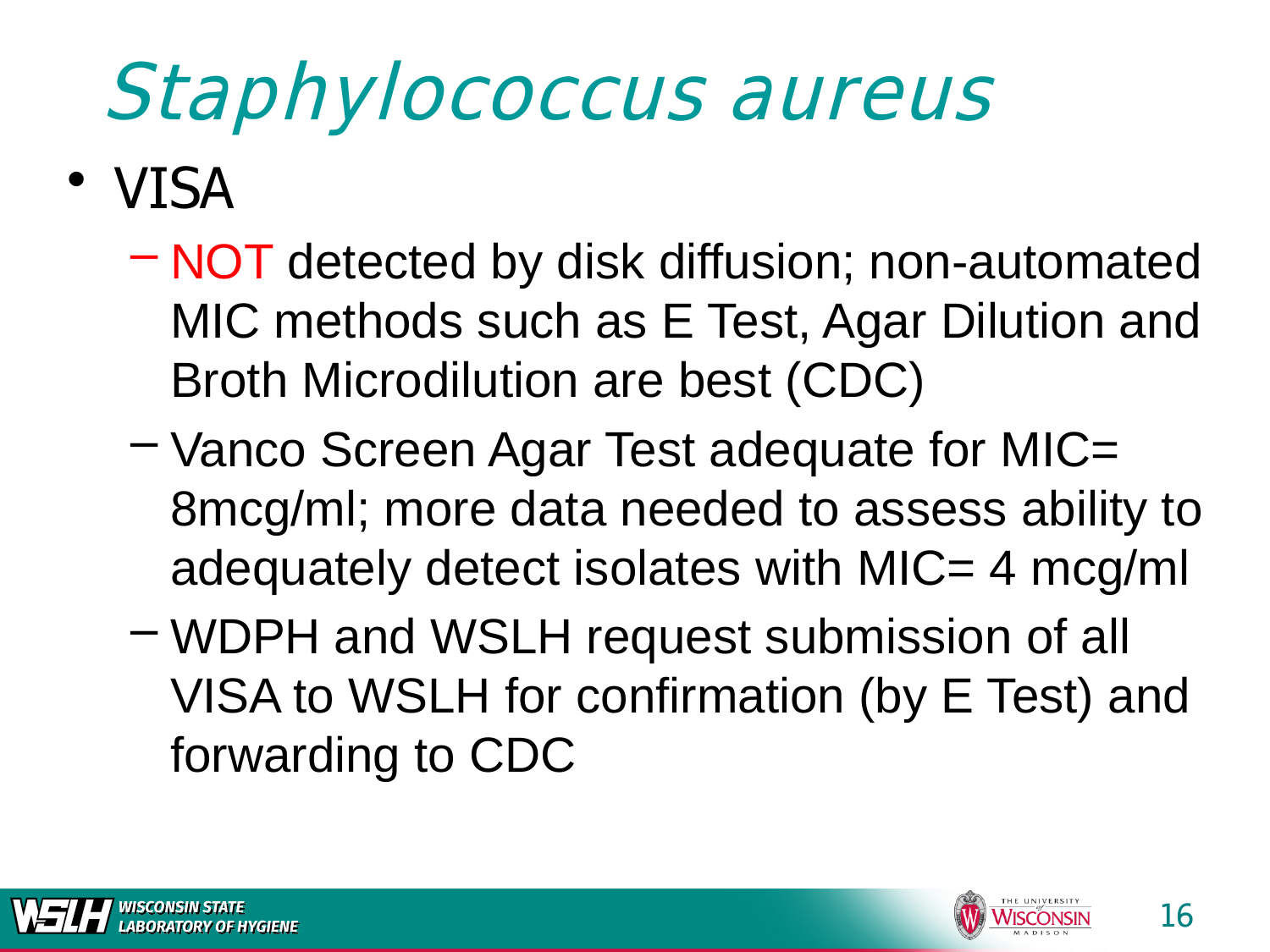

# Staphylococcus aureus
VISA
NOT detected by disk diffusion; non-automated MIC methods such as E Test, Agar Dilution and Broth Microdilution are best (CDC)
Vanco Screen Agar Test adequate for MIC= 8mcg/ml; more data needed to assess ability to adequately detect isolates with MIC= 4 mcg/ml
WDPH and WSLH request submission of all VISA to WSLH for confirmation (by E Test) and forwarding to CDC
16